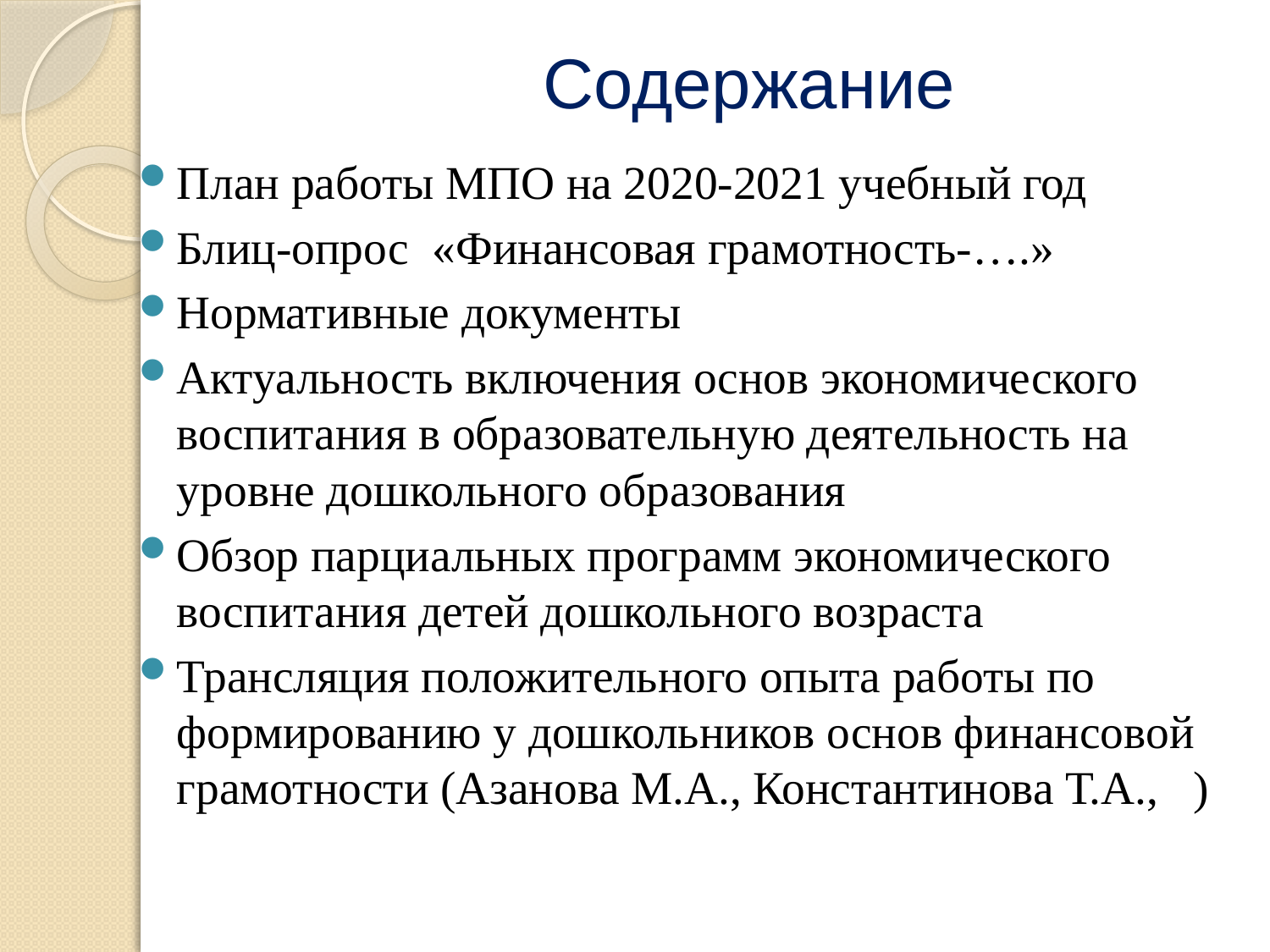

# Содержание
План работы МПО на 2020-2021 учебный год
Блиц-опрос  «Финансовая грамотность-….»
Нормативные документы
Актуальность включения основ экономического воспитания в образовательную деятельность на уровне дошкольного образования
Обзор парциальных программ экономического воспитания детей дошкольного возраста
Трансляция положительного опыта работы по  формированию у дошкольников основ финансовой грамотности (Азанова М.А., Константинова Т.А.,   )